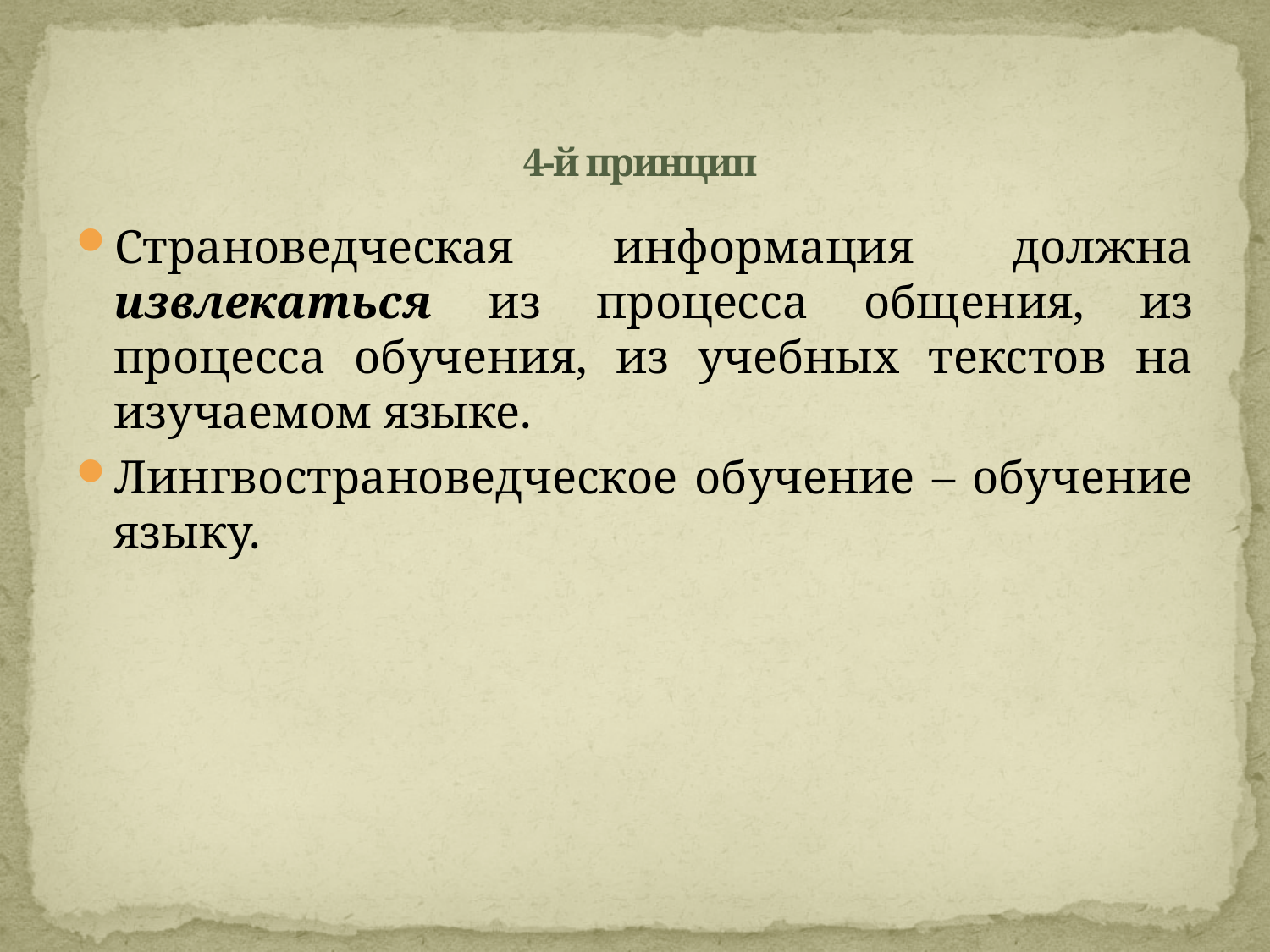

# 4-й принцип
Страноведческая информация должна извлекаться из процесса общения, из процесса обучения, из учебных текстов на изучаемом языке.
Лингвострановедческое обучение – обучение языку.